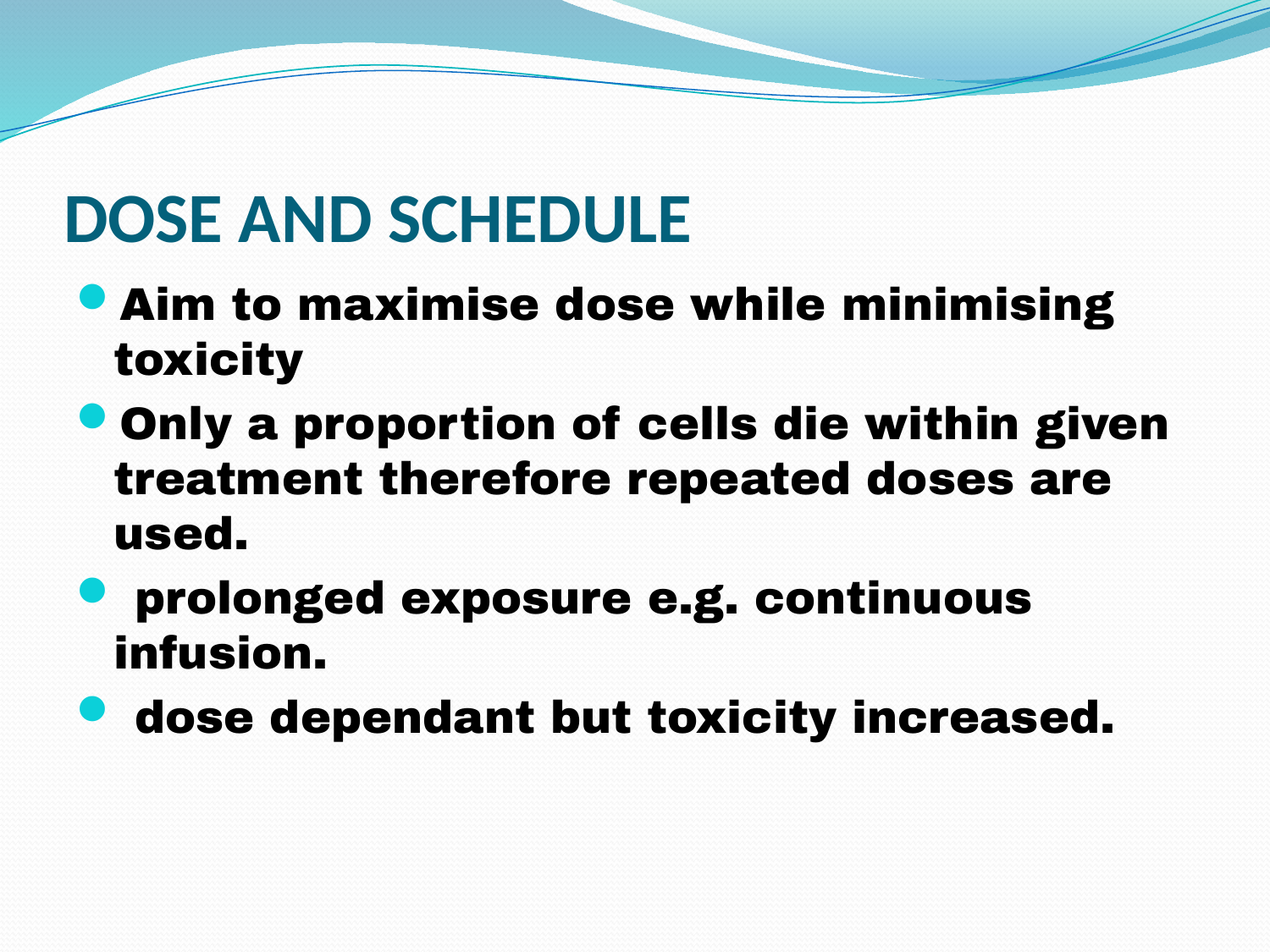

# DOSE AND SCHEDULE
Aim to maximise dose while minimising toxicity
Only a proportion of cells die within given treatment therefore repeated doses are used.
 prolonged exposure e.g. continuous infusion.
 dose dependant but toxicity increased.